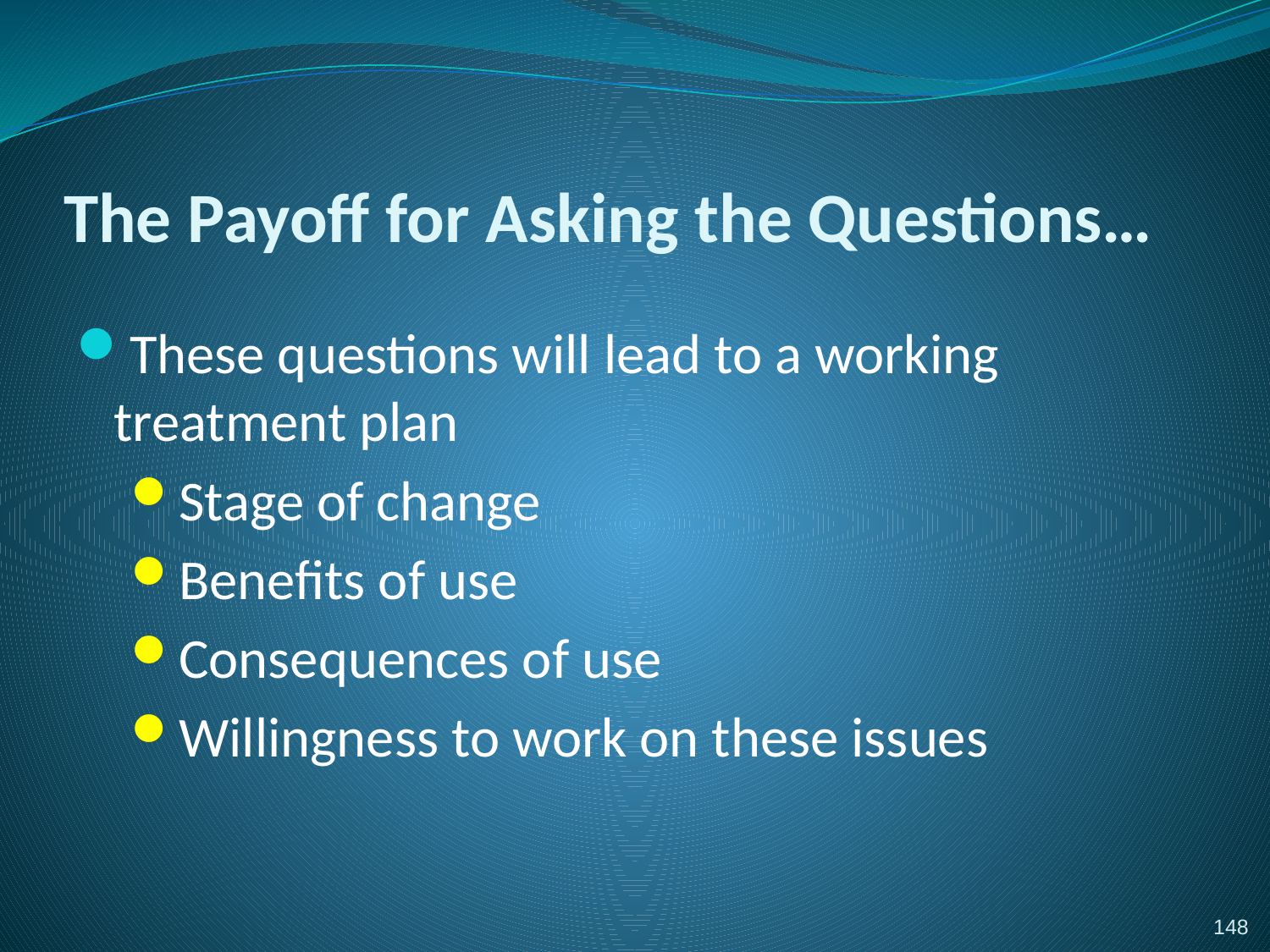

# The Payoff for Asking the Questions…
These questions will lead to a working treatment plan
Stage of change
Benefits of use
Consequences of use
Willingness to work on these issues
148